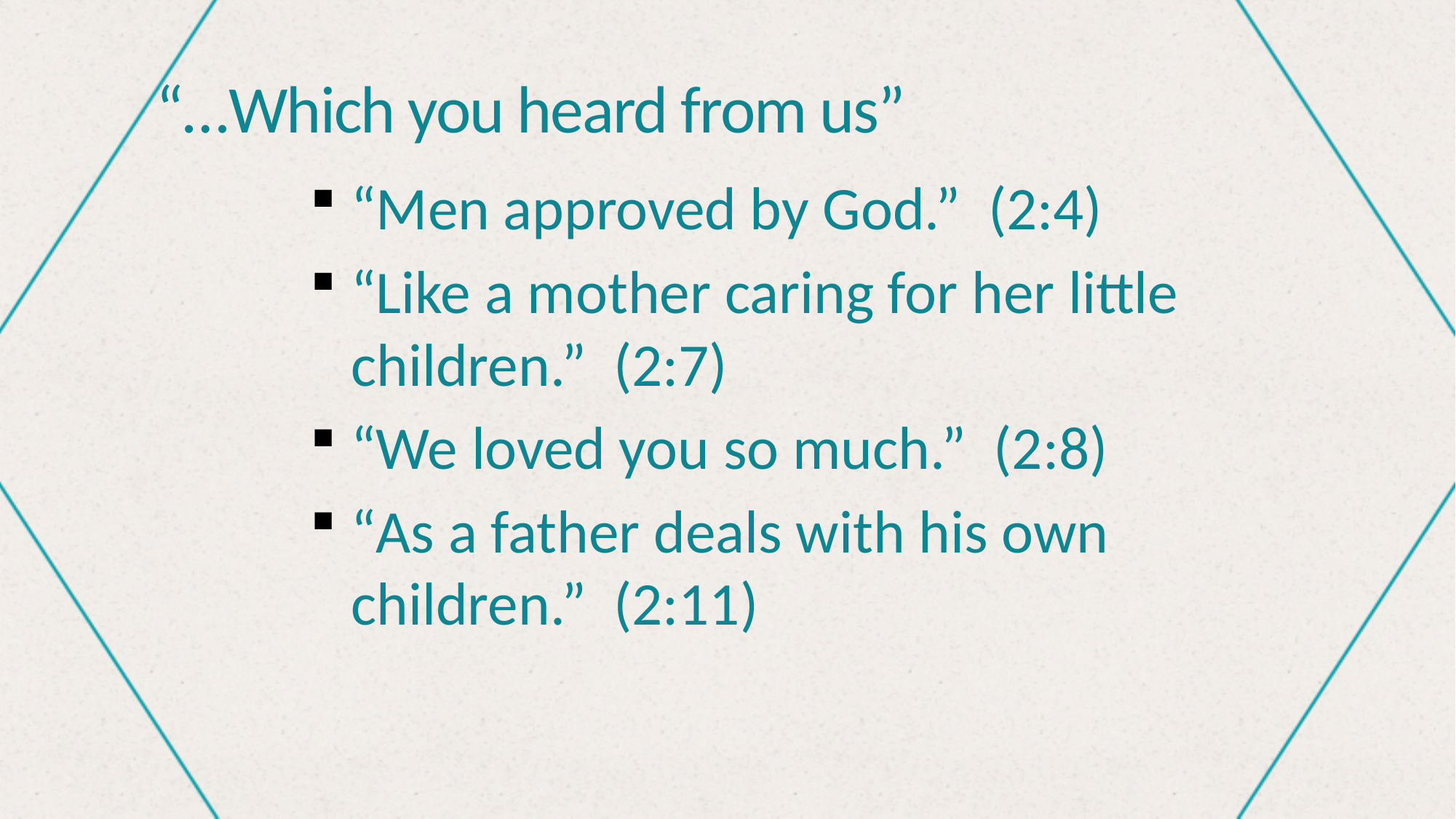

# “…Which you heard from us”
“Men approved by God.”  (2:4)
“Like a mother caring for her little children.”  (2:7)
“We loved you so much.”  (2:8)
“As a father deals with his own children.”  (2:11)